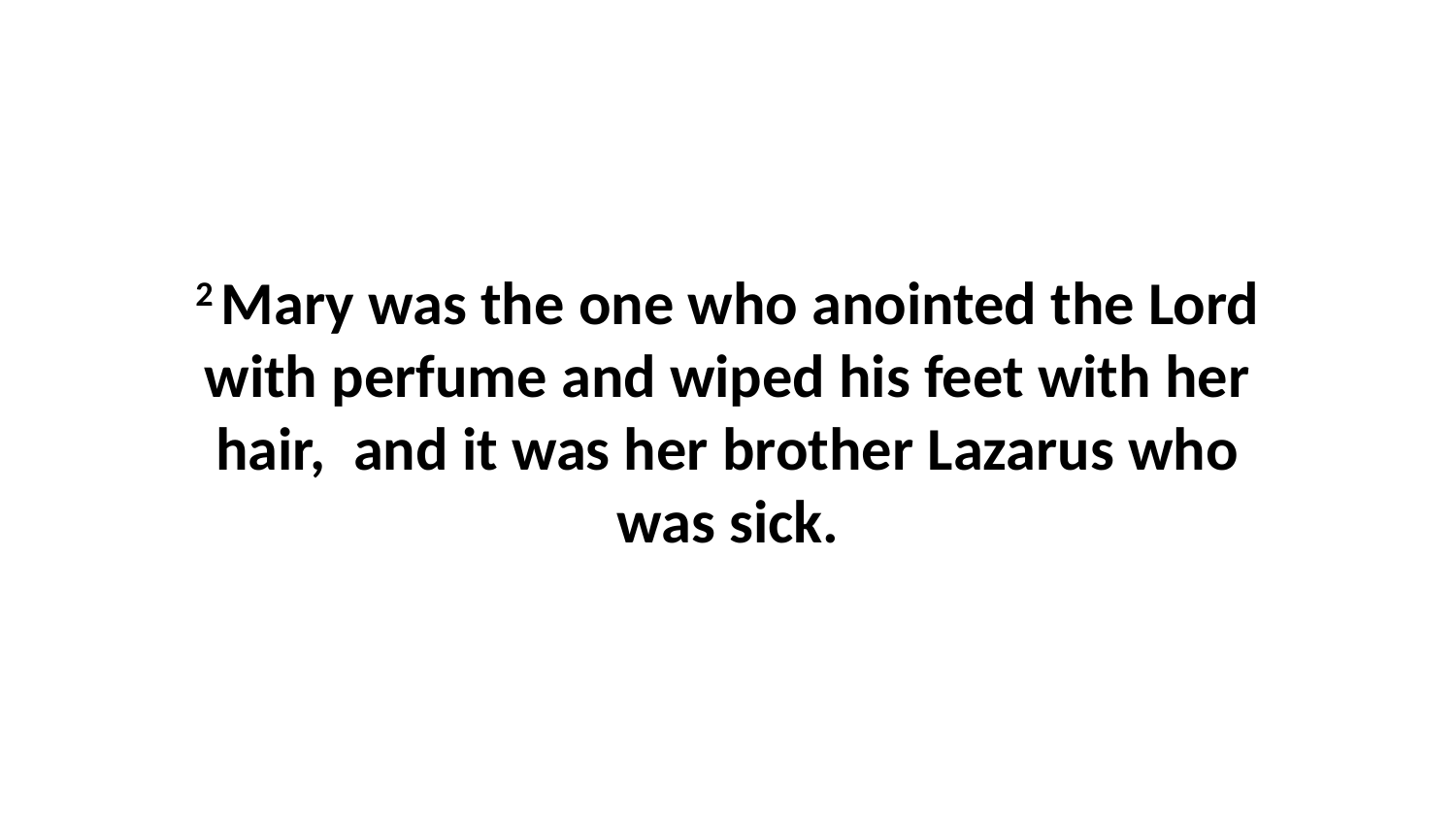

2 Mary was the one who anointed the Lord with perfume and wiped his feet with her hair,  and it was her brother Lazarus who was sick.